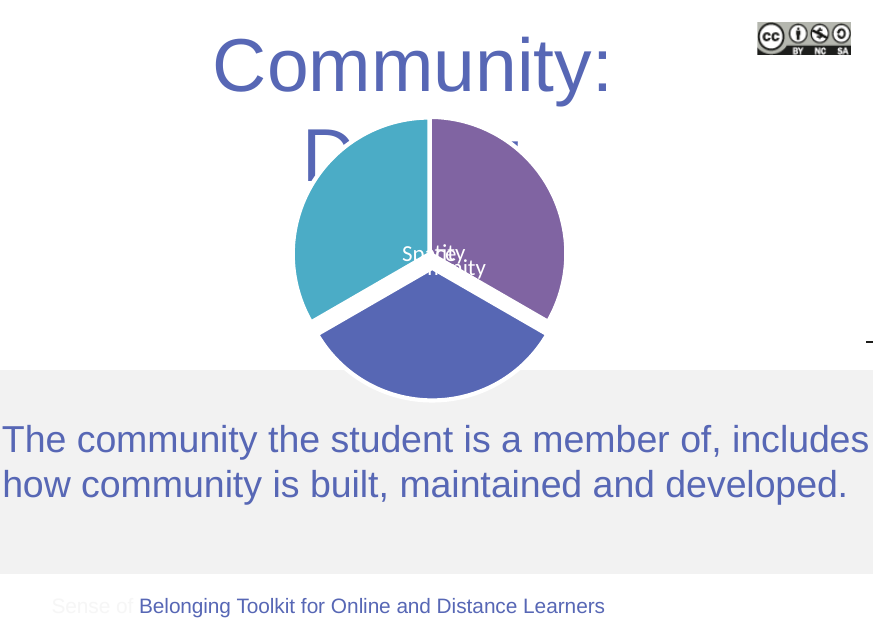

Community: During

Identity
Community
Space

The community the student is a member of, includes how community is built, maintained and developed.

Sense of Belonging Toolkit for Online and Distance Learners